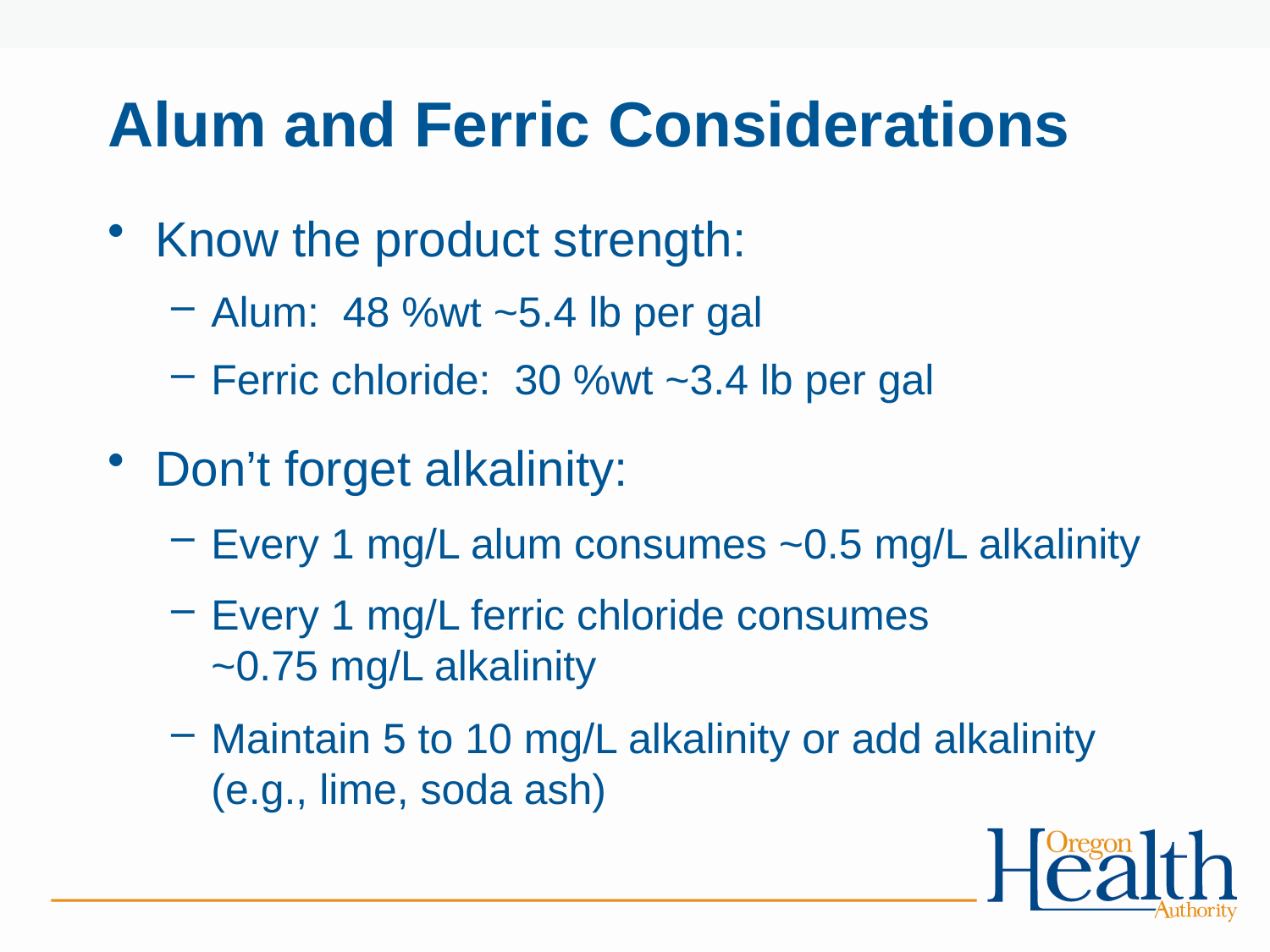

# Alum and Ferric Considerations
Know the product strength:
Alum:  48 %wt ~5.4 lb per gal
Ferric chloride:  30 %wt ~3.4 lb per gal
Don’t forget alkalinity:
Every 1 mg/L alum consumes ~0.5 mg/L alkalinity
Every 1 mg/L ferric chloride consumes
~0.75 mg/L alkalinity
Maintain 5 to 10 mg/L alkalinity or add alkalinity (e.g., lime, soda ash)